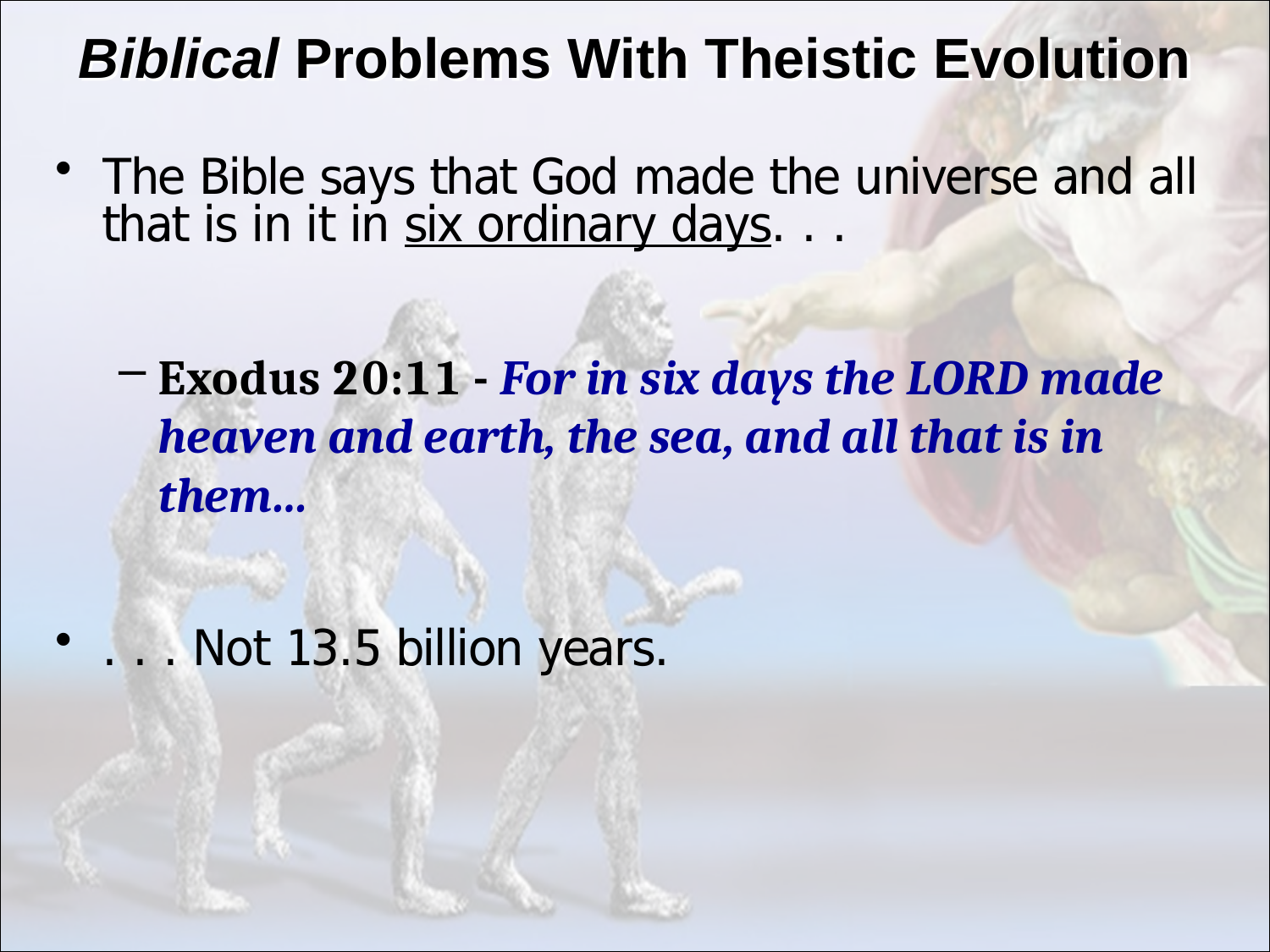

# Biblical Problems With Theistic Evolution

The Bible says that God made the universe and all that is in it in six ordinary days. . .

Exodus 20:11 - For in six days the LORD made heaven and earth, the sea, and all that is in them…

. . . Not 13.5 billion years.